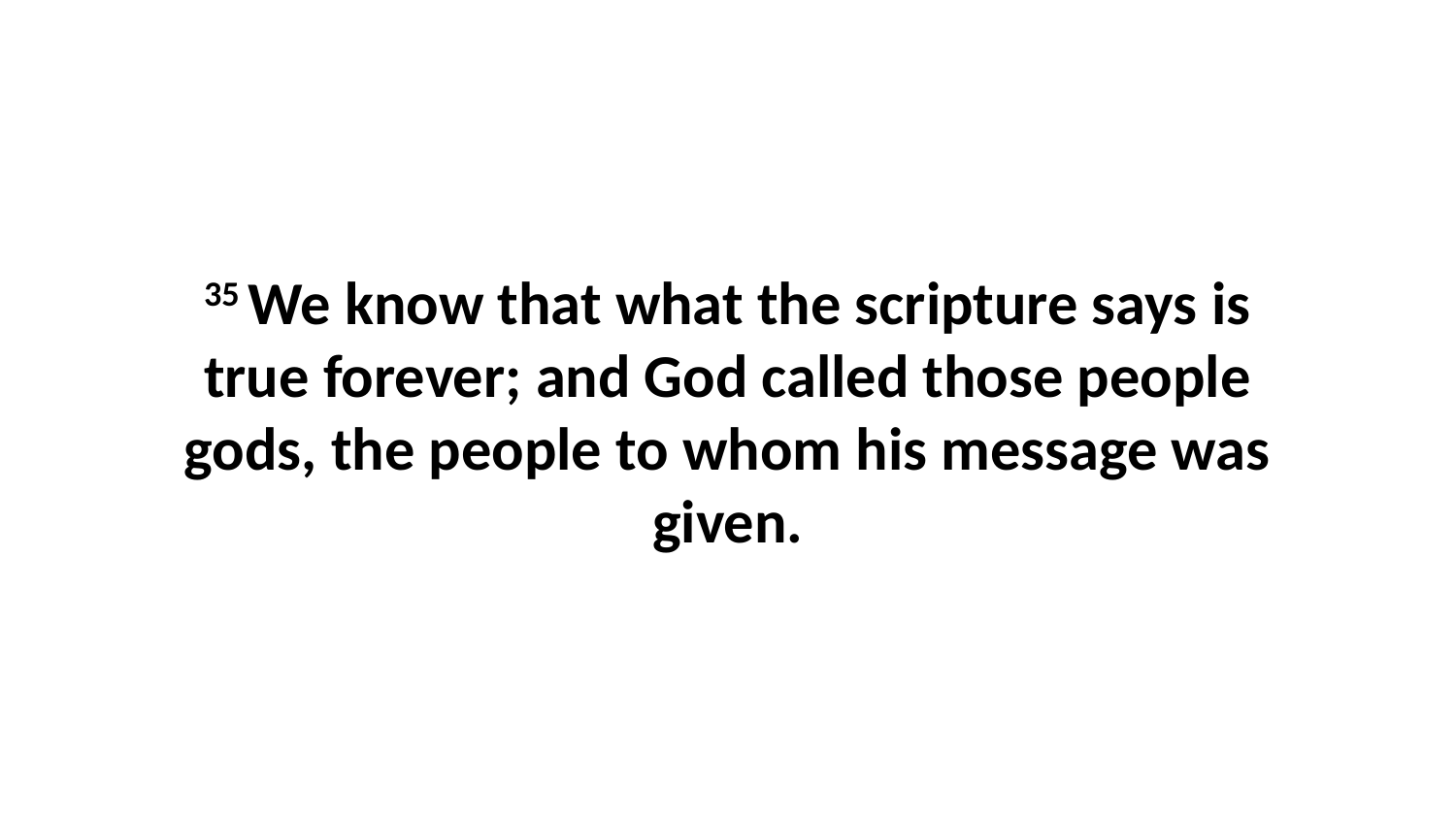

35 We know that what the scripture says is true forever; and God called those people gods, the people to whom his message was given.